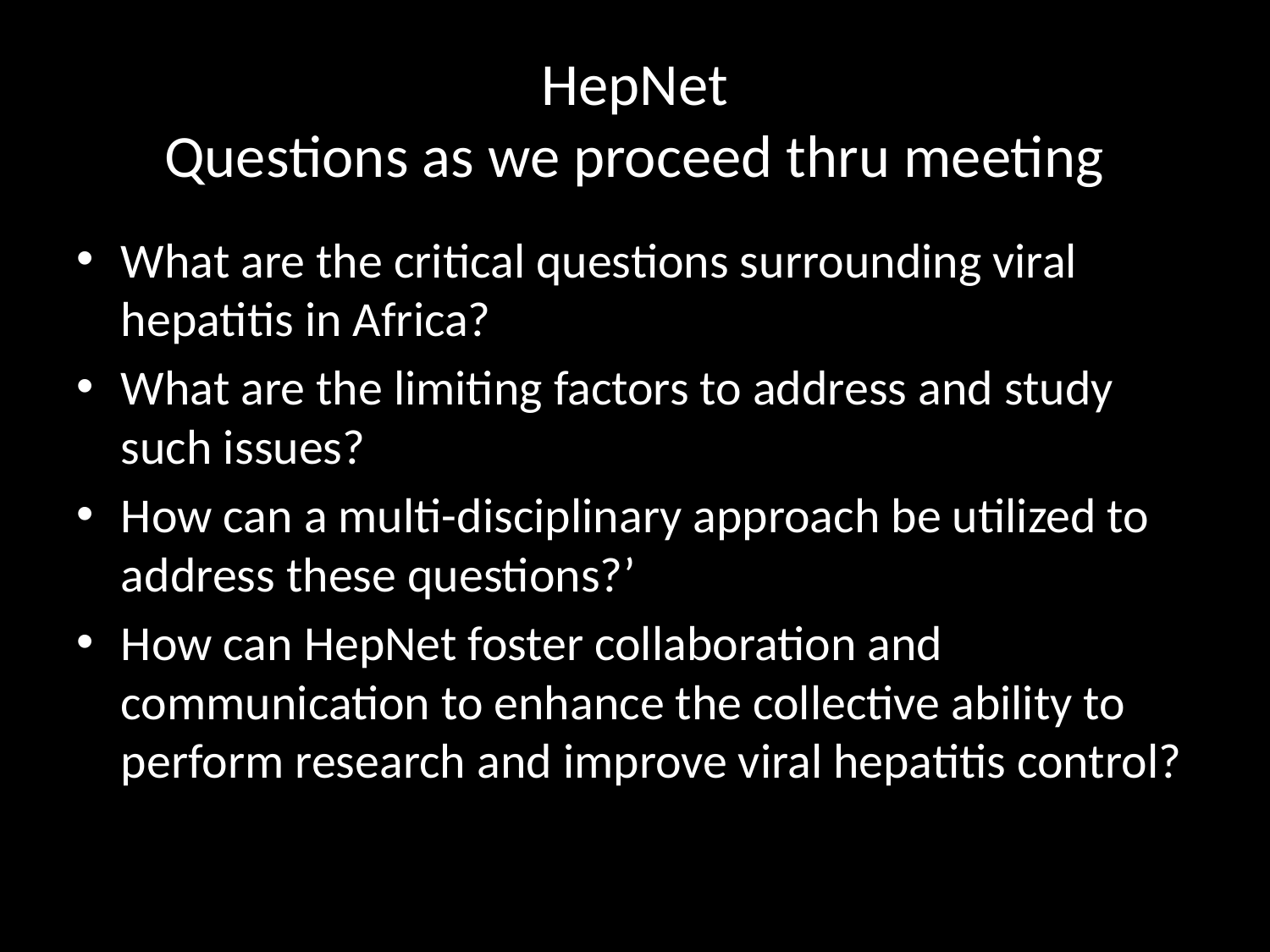

# HepNet Questions as we proceed thru meeting
What are the critical questions surrounding viral hepatitis in Africa?
What are the limiting factors to address and study such issues?
How can a multi-disciplinary approach be utilized to address these questions?’
How can HepNet foster collaboration and communication to enhance the collective ability to perform research and improve viral hepatitis control?